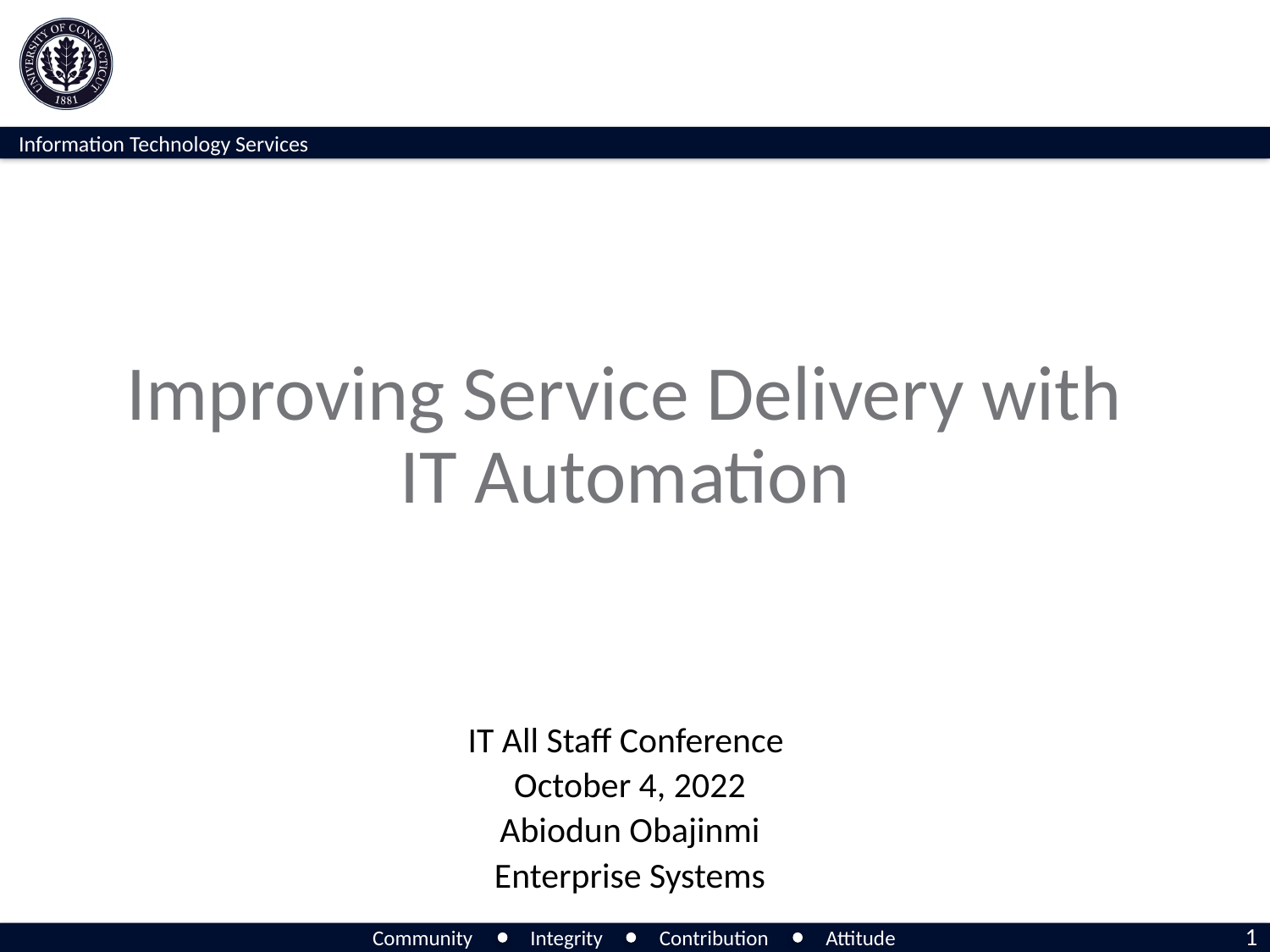

# Improving Service Delivery with IT Automation
IT All Staff Conference
October 4, 2022
Abiodun Obajinmi
Enterprise Systems